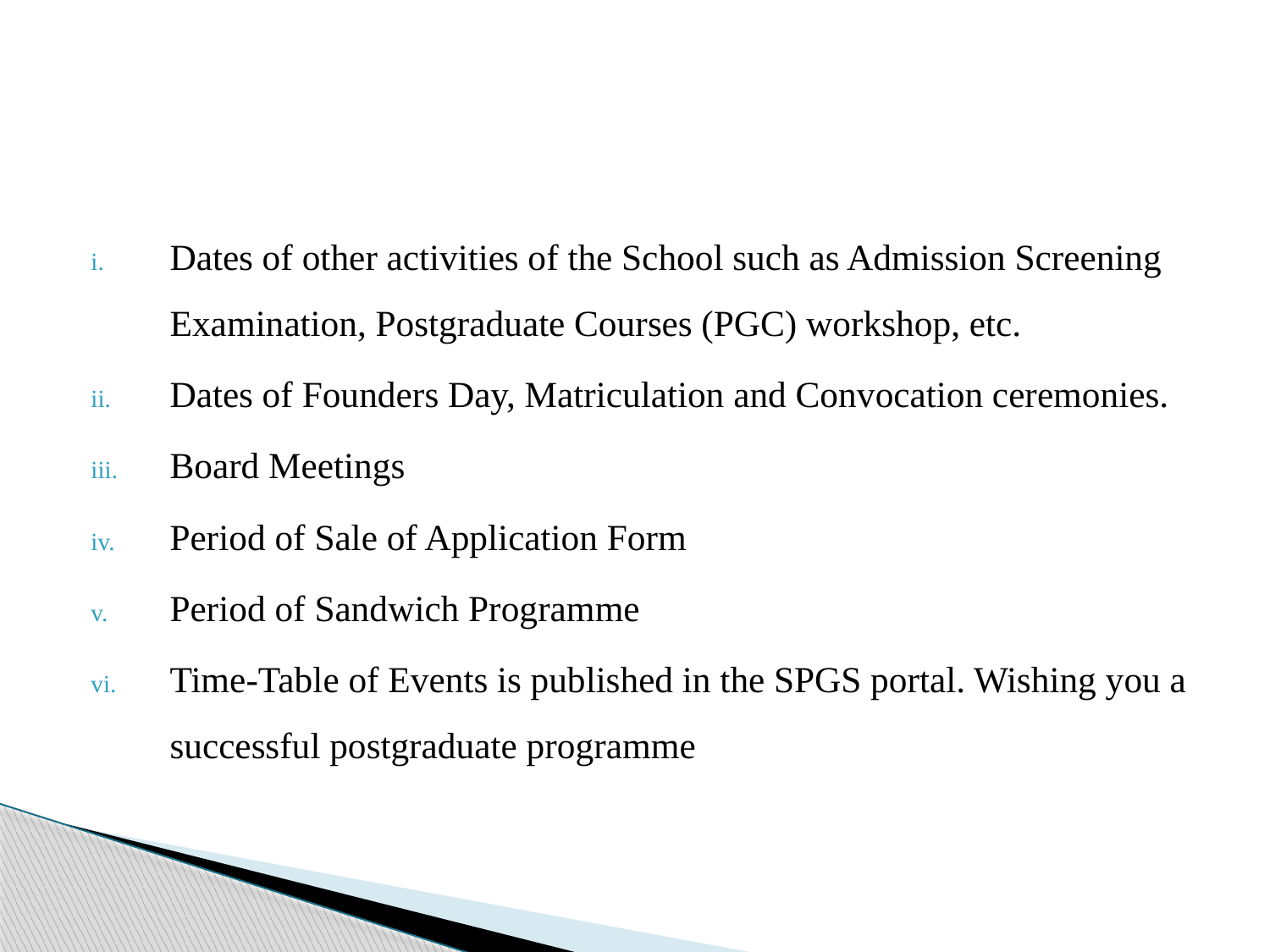

#
Dates of other activities of the School such as Admission Screening Examination, Postgraduate Courses (PGC) workshop, etc.
Dates of Founders Day, Matriculation and Convocation ceremonies.
Board Meetings
Period of Sale of Application Form
Period of Sandwich Programme
Time-Table of Events is published in the SPGS portal. Wishing you a successful postgraduate programme